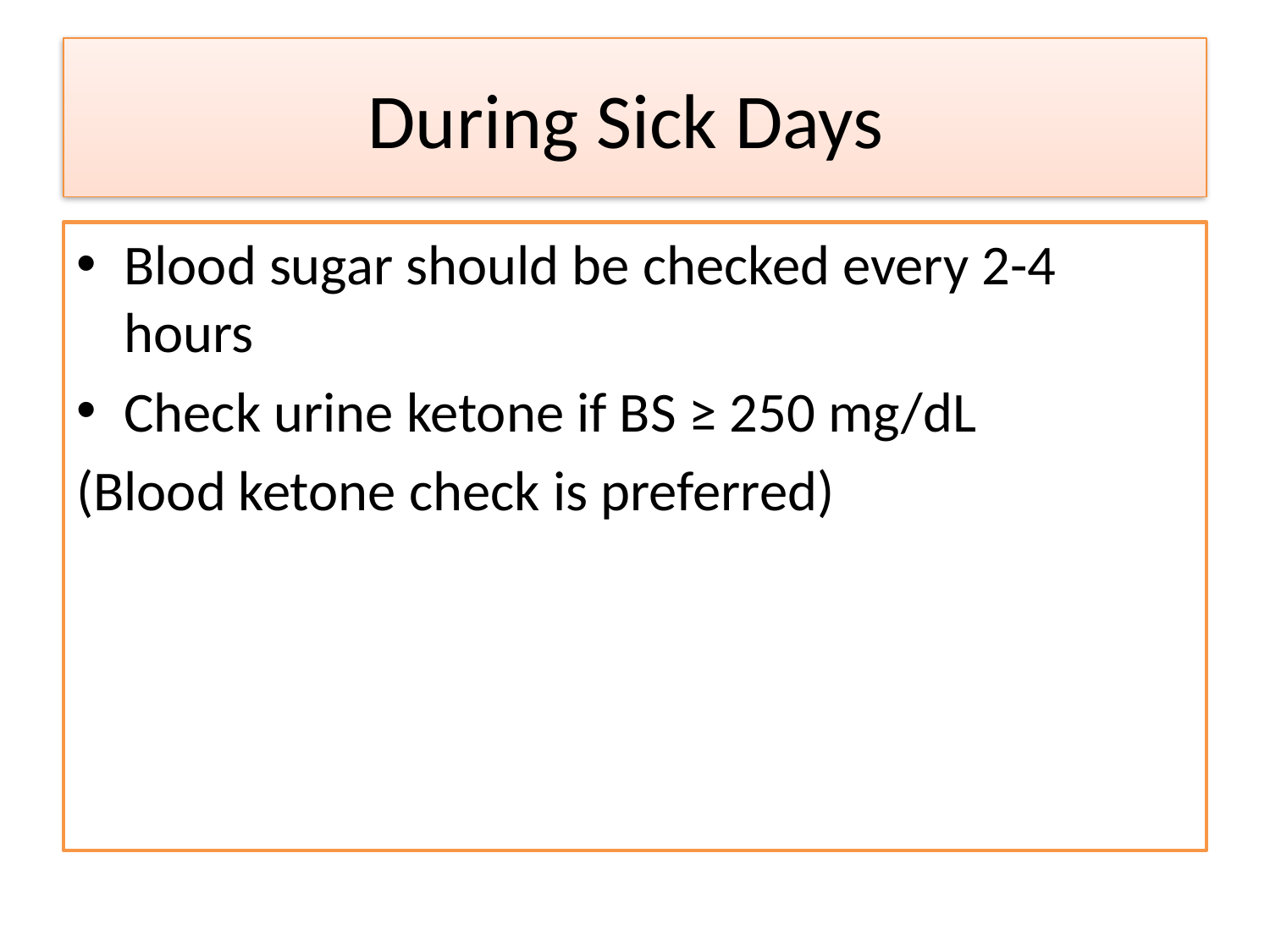

# During Sick Days
Blood sugar should be checked every 2-4 hours
Check urine ketone if BS ≥ 250 mg/dL
(Blood ketone check is preferred)